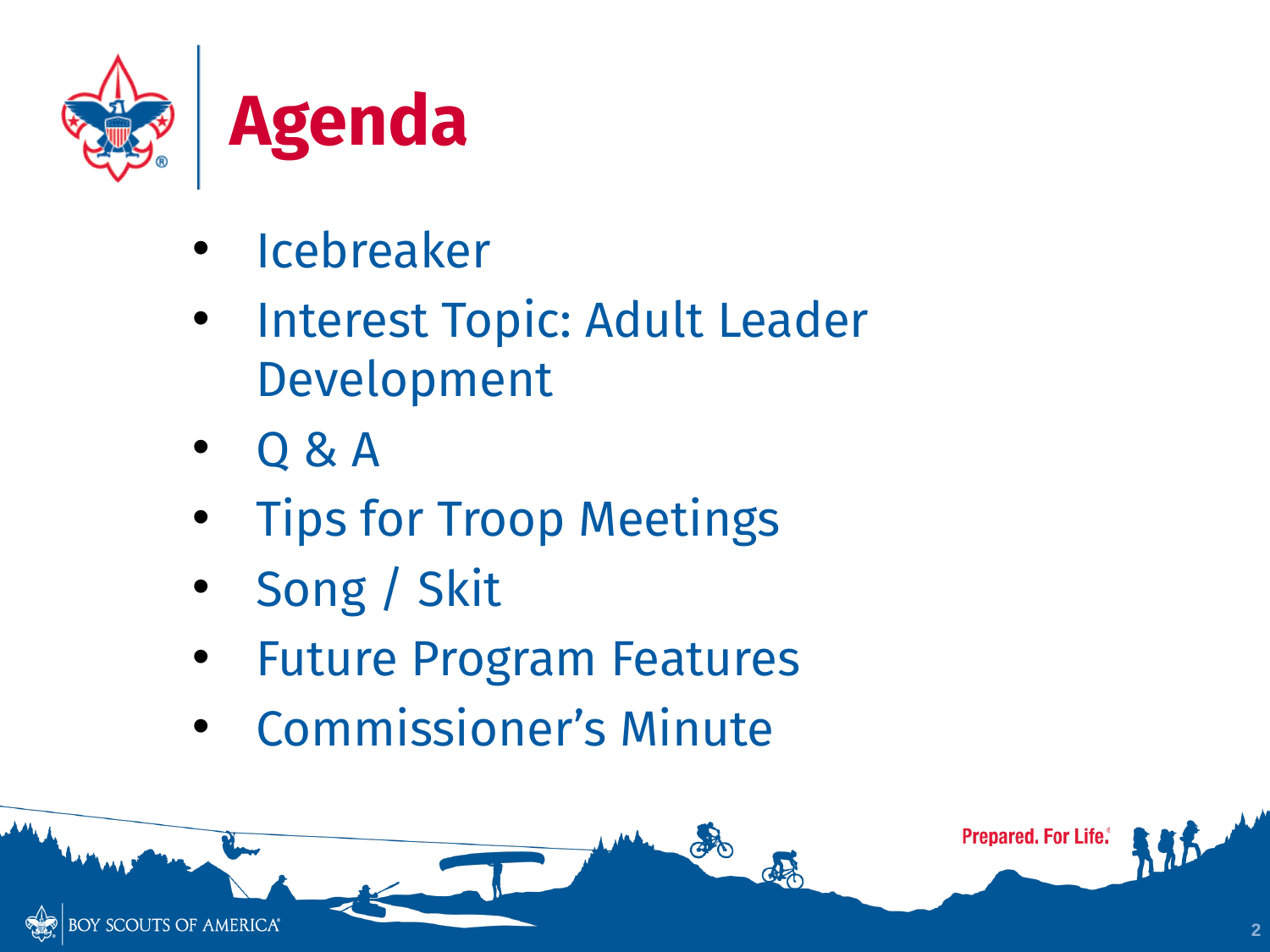

# Agenda
Icebreaker
Interest Topic: Adult Leader Development
Q & A
Tips for Troop Meetings
Song / Skit
Future Program Features
Commissioner’s Minute
2